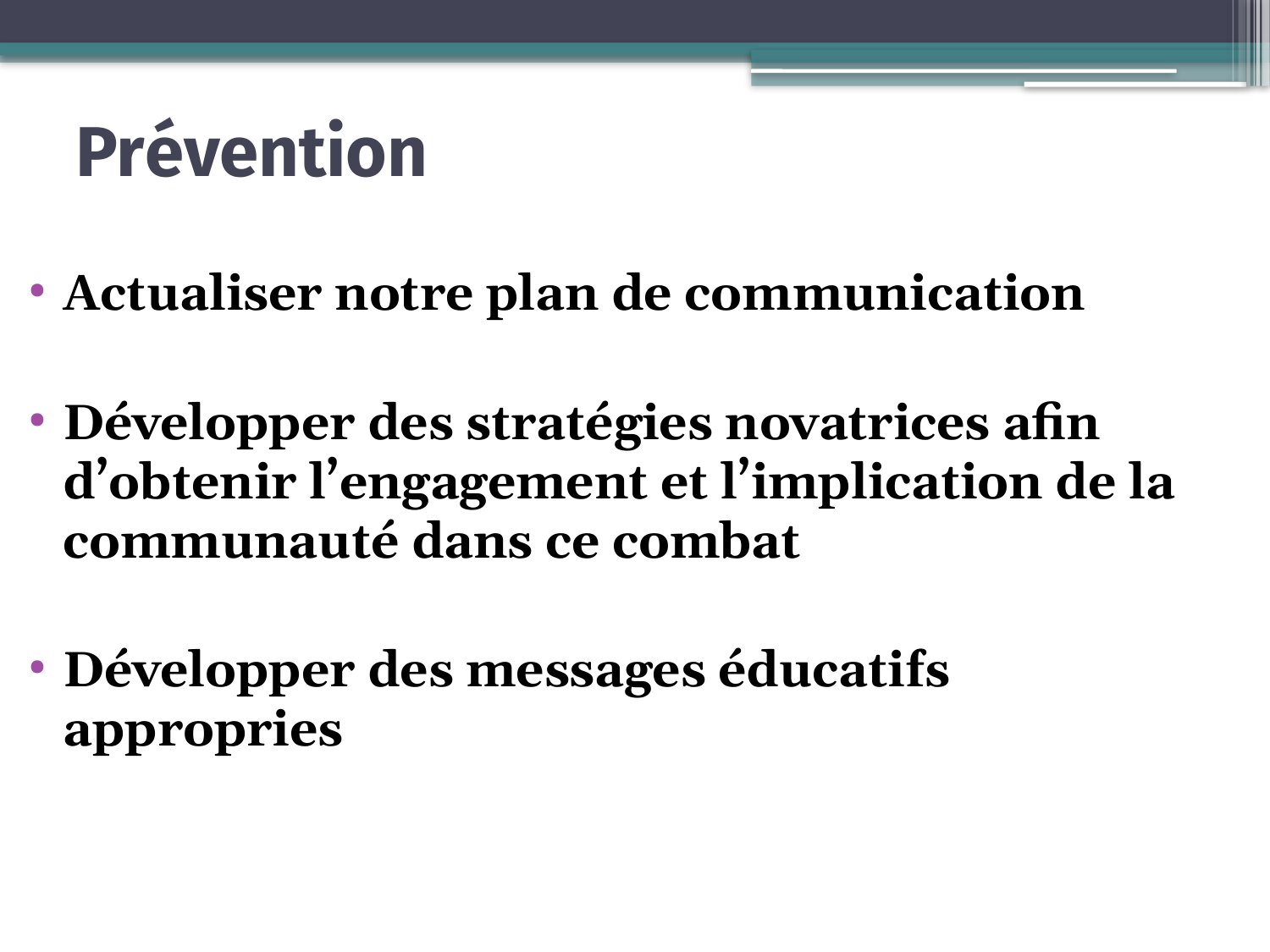

# Prévention

Actualiser notre plan de communication

Développer des stratégies novatrices afin d’obtenir l’engagement et l’implication de la communauté dans ce combat

Développer des messages éducatifs appropries